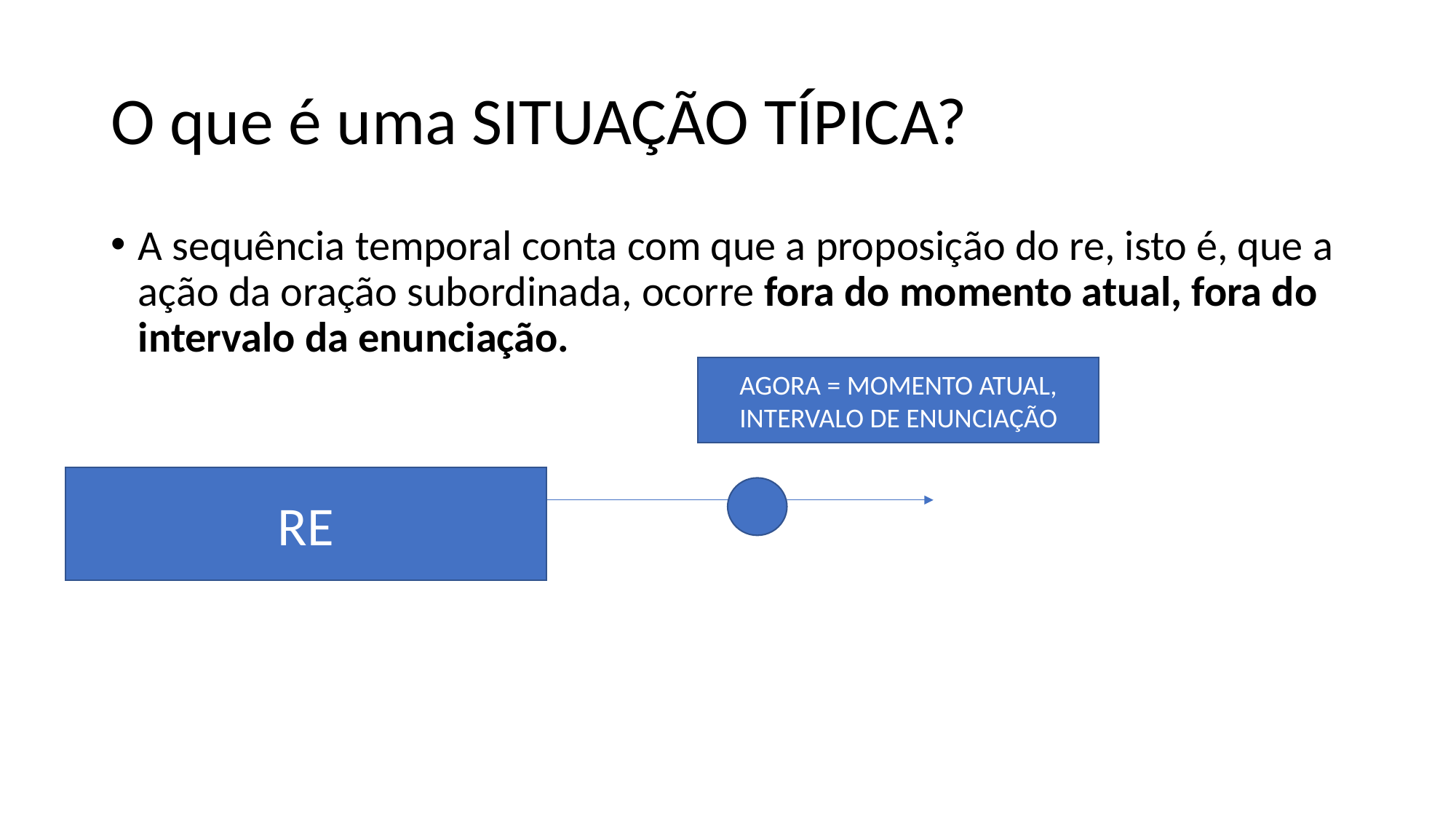

# O que é uma SITUAÇÃO TÍPICA?
A sequência temporal conta com que a proposição do re, isto é, que a ação da oração subordinada, ocorre fora do momento atual, fora do intervalo da enunciação.
AGORA = MOMENTO ATUAL, INTERVALO DE ENUNCIAÇÃO
RE